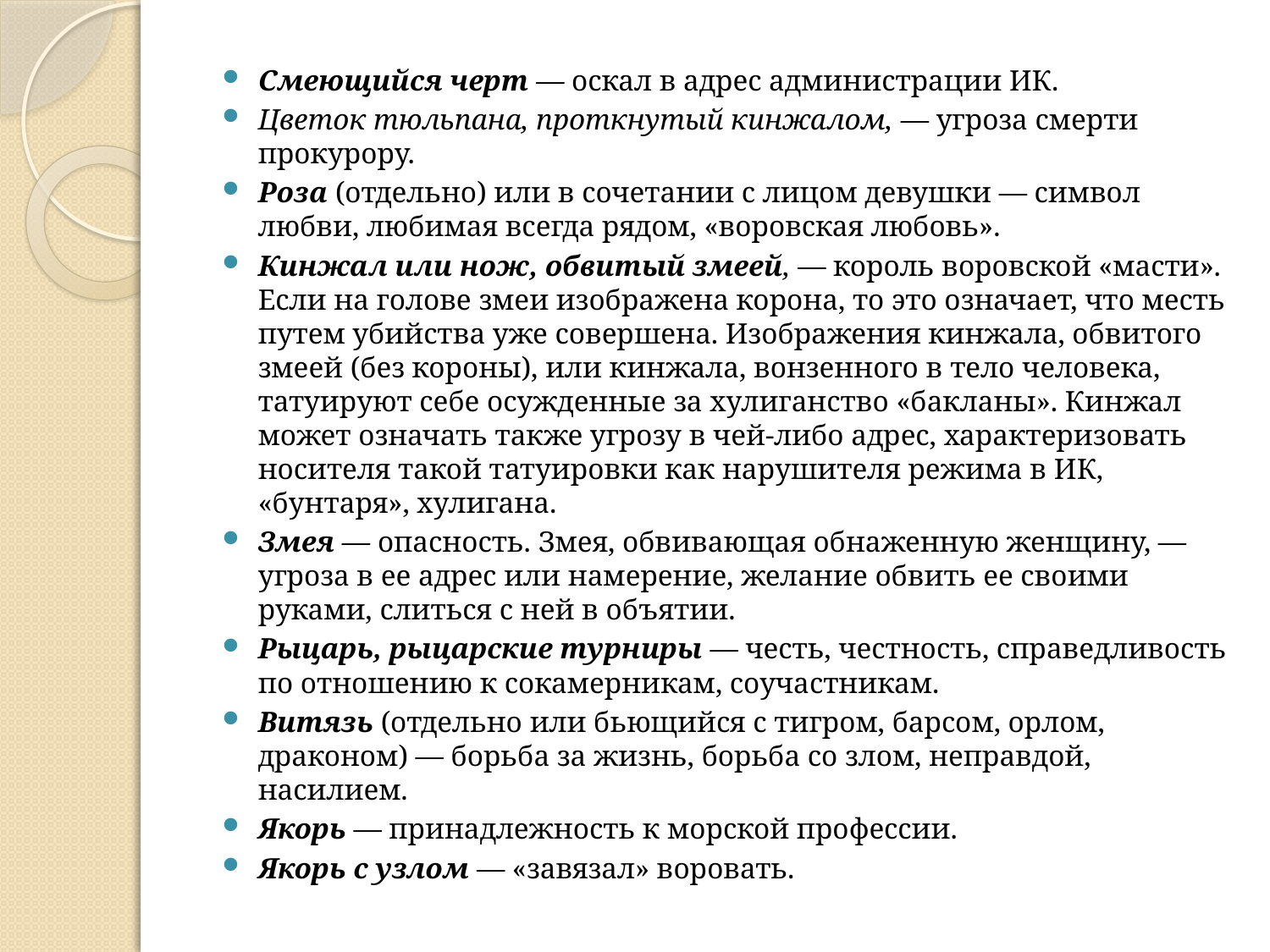

Смеющийся черт — оскал в адрес администрации ИК.
Цветок тюльпана, проткнутый кинжалом, — угроза смерти прокурору.
Роза (отдельно) или в сочетании с лицом девушки — символ любви, любимая всегда рядом, «воровская любовь».
Кинжал или нож, обвитый змеей, — король воровской «масти». Если на голове змеи изображена корона, то это означает, что месть путем убийства уже совершена. Изображения кинжала, обвитого змеей (без короны), или кинжала, вонзенного в тело человека, татуируют себе осужденные за хулиганство «бакланы». Кинжал может означать также угрозу в чей-либо адрес, характеризовать носителя такой татуировки как нарушителя режима в ИК, «бунтаря», хулигана.
Змея — опасность. Змея, обвивающая обнаженную женщину, — угроза в ее адрес или намерение, желание обвить ее своими руками, слиться с ней в объятии.
Рыцарь, рыцарские турниры — честь, честность, справедливость по отношению к сокамерникам, соучастникам.
Витязь (отдельно или бьющийся с тигром, барсом, орлом, драконом) — борьба за жизнь, борьба со злом, неправдой, насилием.
Якорь — принадлежность к морской профессии.
Якорь с узлом — «завязал» воровать.